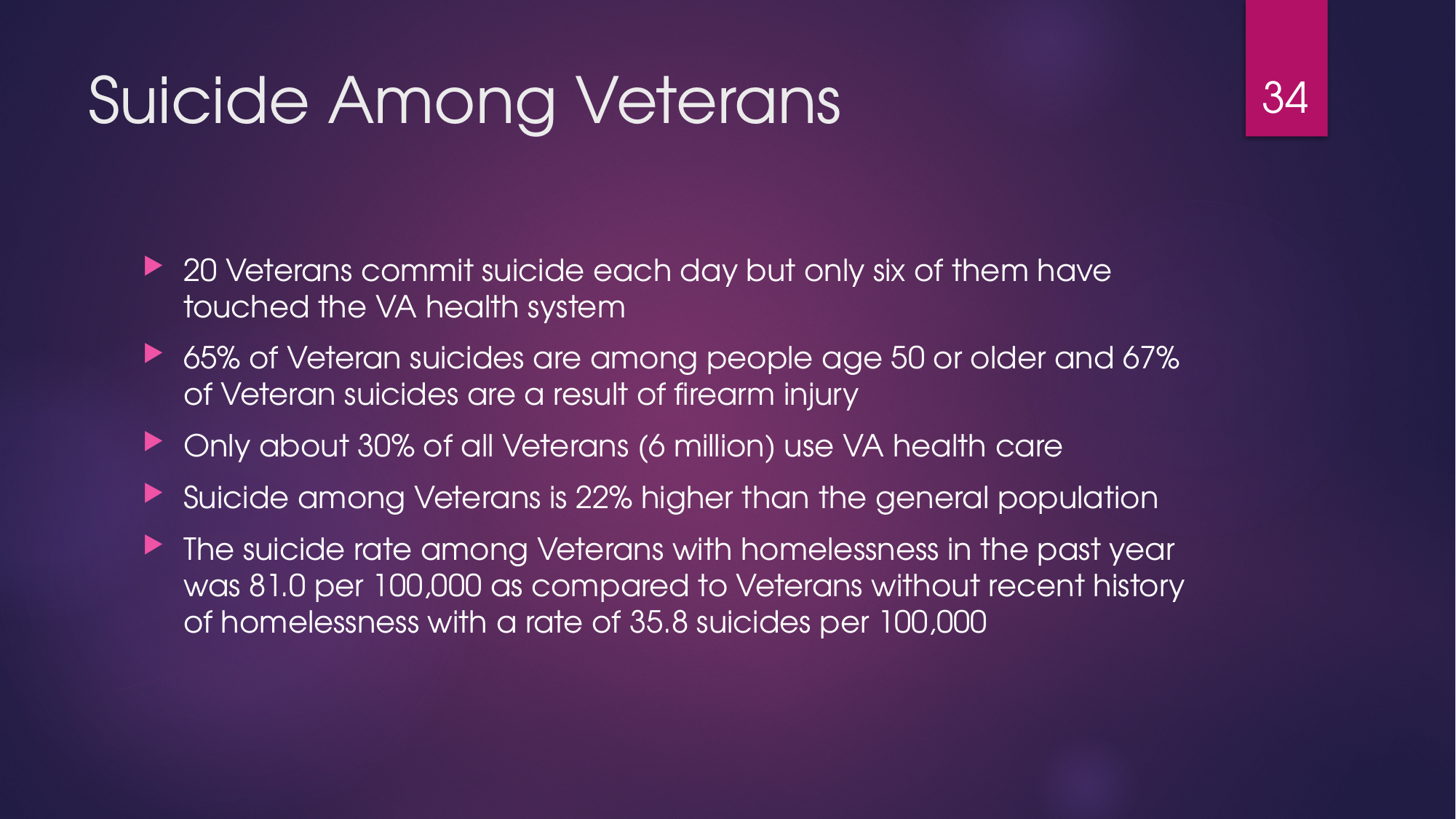

34
# Suicide Among Veterans
20 Veterans commit suicide each day but only six of them have touched the VA health system
65% of Veteran suicides are among people age 50 or older and 67% of Veteran suicides are a result of firearm injury
Only about 30% of all Veterans (6 million) use VA health care
Suicide among Veterans is 22% higher than the general population
The suicide rate among Veterans with homelessness in the past year was 81.0 per 100,000 as compared to Veterans without recent history of homelessness with a rate of 35.8 suicides per 100,000